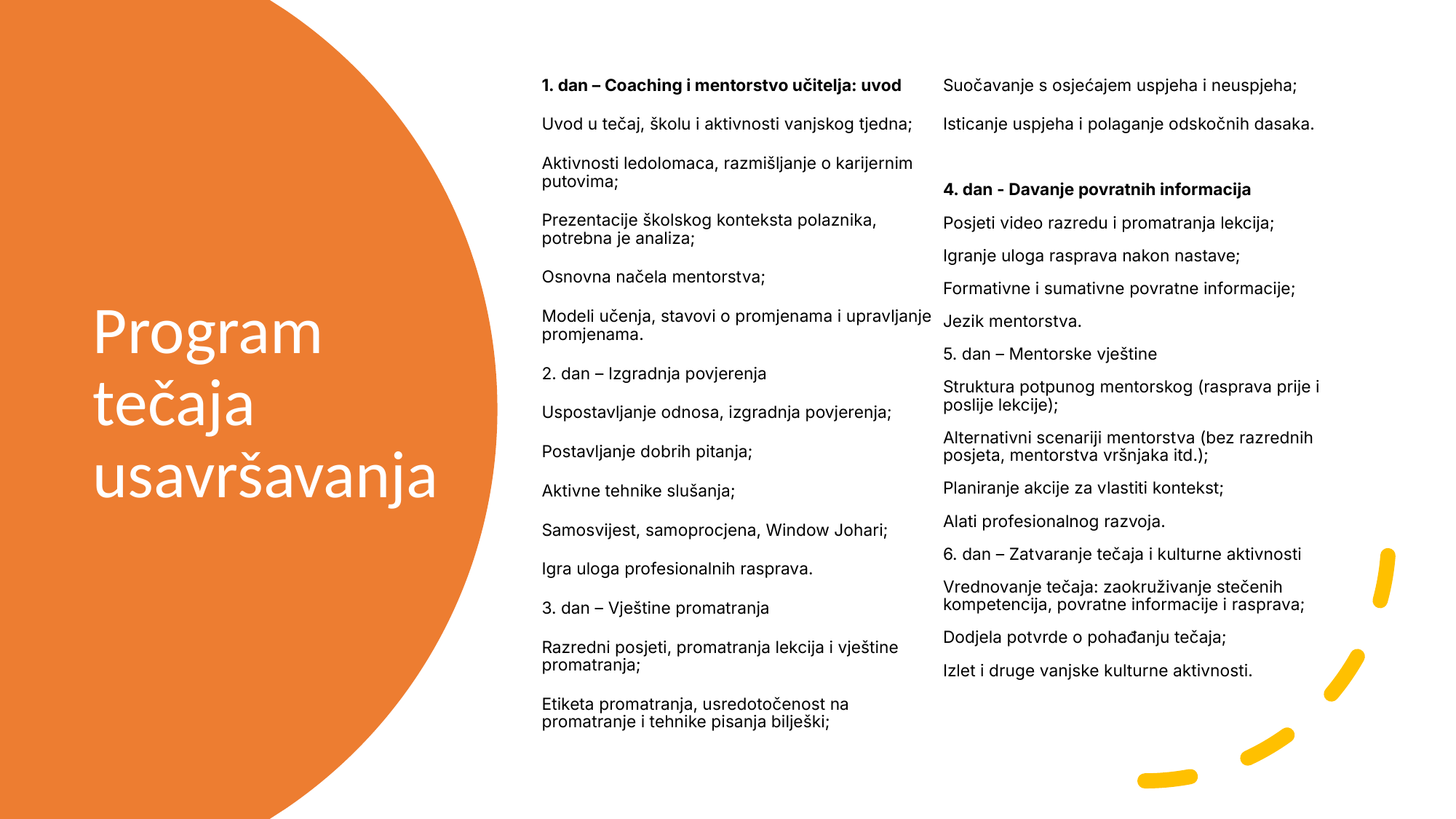

1. dan – Coaching i mentorstvo učitelja: uvod
Uvod u tečaj, školu i aktivnosti vanjskog tjedna;
Aktivnosti ledolomaca, razmišljanje o karijernim putovima;
Prezentacije školskog konteksta polaznika, potrebna je analiza;
Osnovna načela mentorstva;
Modeli učenja, stavovi o promjenama i upravljanje promjenama.
2. dan – Izgradnja povjerenja
Uspostavljanje odnosa, izgradnja povjerenja;
Postavljanje dobrih pitanja;
Aktivne tehnike slušanja;
Samosvijest, samoprocjena, Window Johari;
Igra uloga profesionalnih rasprava.
3. dan – Vještine promatranja
Razredni posjeti, promatranja lekcija i vještine promatranja;
Etiketa promatranja, usredotočenost na promatranje i tehnike pisanja bilješki;
Suočavanje s osjećajem uspjeha i neuspjeha;
Isticanje uspjeha i polaganje odskočnih dasaka.

4. dan - Davanje povratnih informacija
Posjeti video razredu i promatranja lekcija;
Igranje uloga rasprava nakon nastave;
Formativne i sumativne povratne informacije;
Jezik mentorstva.
5. dan – Mentorske vještine
Struktura potpunog mentorskog (rasprava prije i poslije lekcije);
Alternativni scenariji mentorstva (bez razrednih posjeta, mentorstva vršnjaka itd.);
Planiranje akcije za vlastiti kontekst;
Alati profesionalnog razvoja.
6. dan – Zatvaranje tečaja i kulturne aktivnosti
Vrednovanje tečaja: zaokruživanje stečenih kompetencija, povratne informacije i rasprava;
Dodjela potvrde o pohađanju tečaja;
Izlet i druge vanjske kulturne aktivnosti.

# Program tečaja usavršavanja